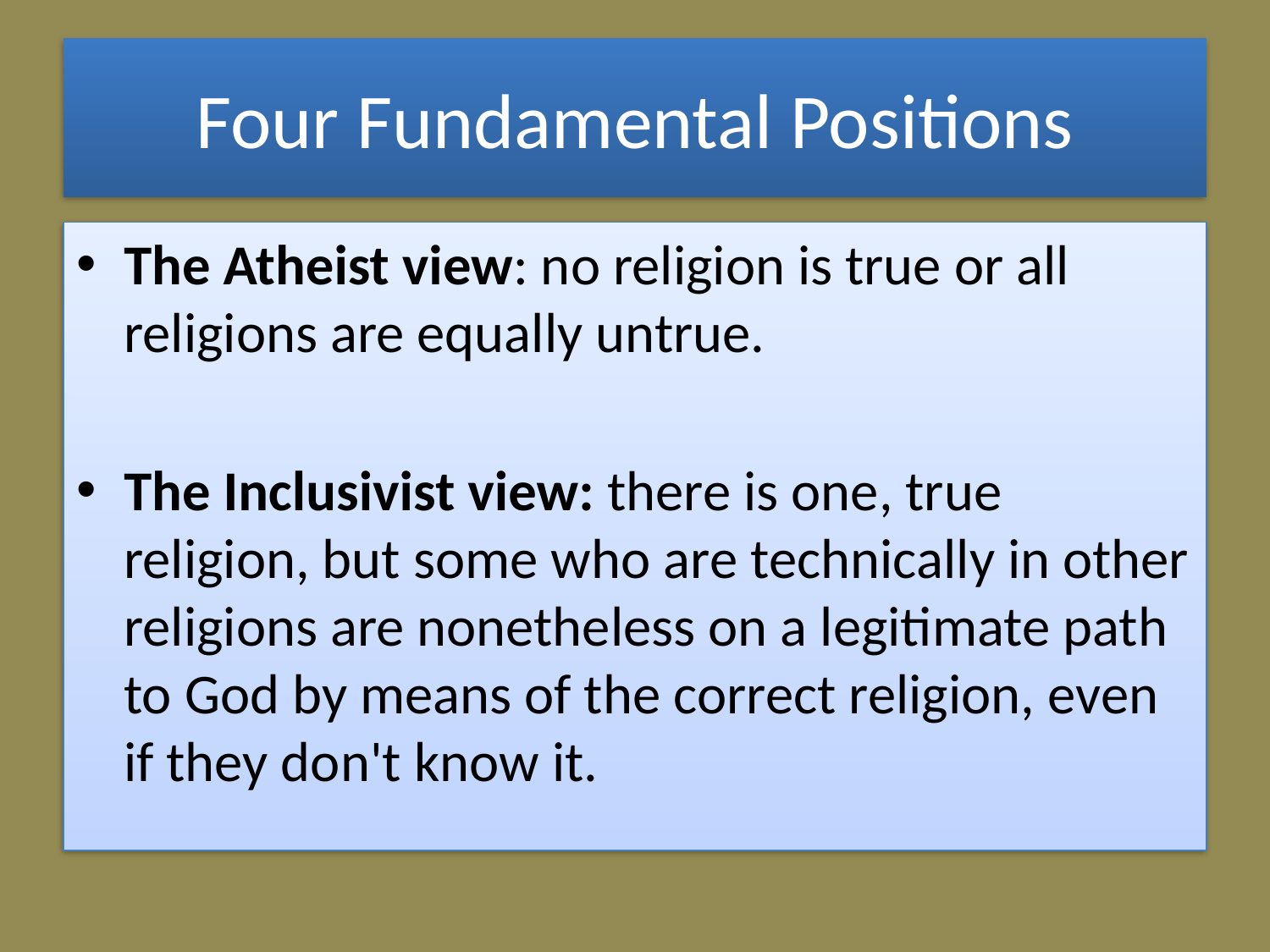

# Four Fundamental Positions
The Atheist view: no religion is true or all religions are equally untrue.

The Inclusivist view: there is one, true religion, but some who are technically in other religions are nonetheless on a legitimate path to God by means of the correct religion, even if they don't know it.